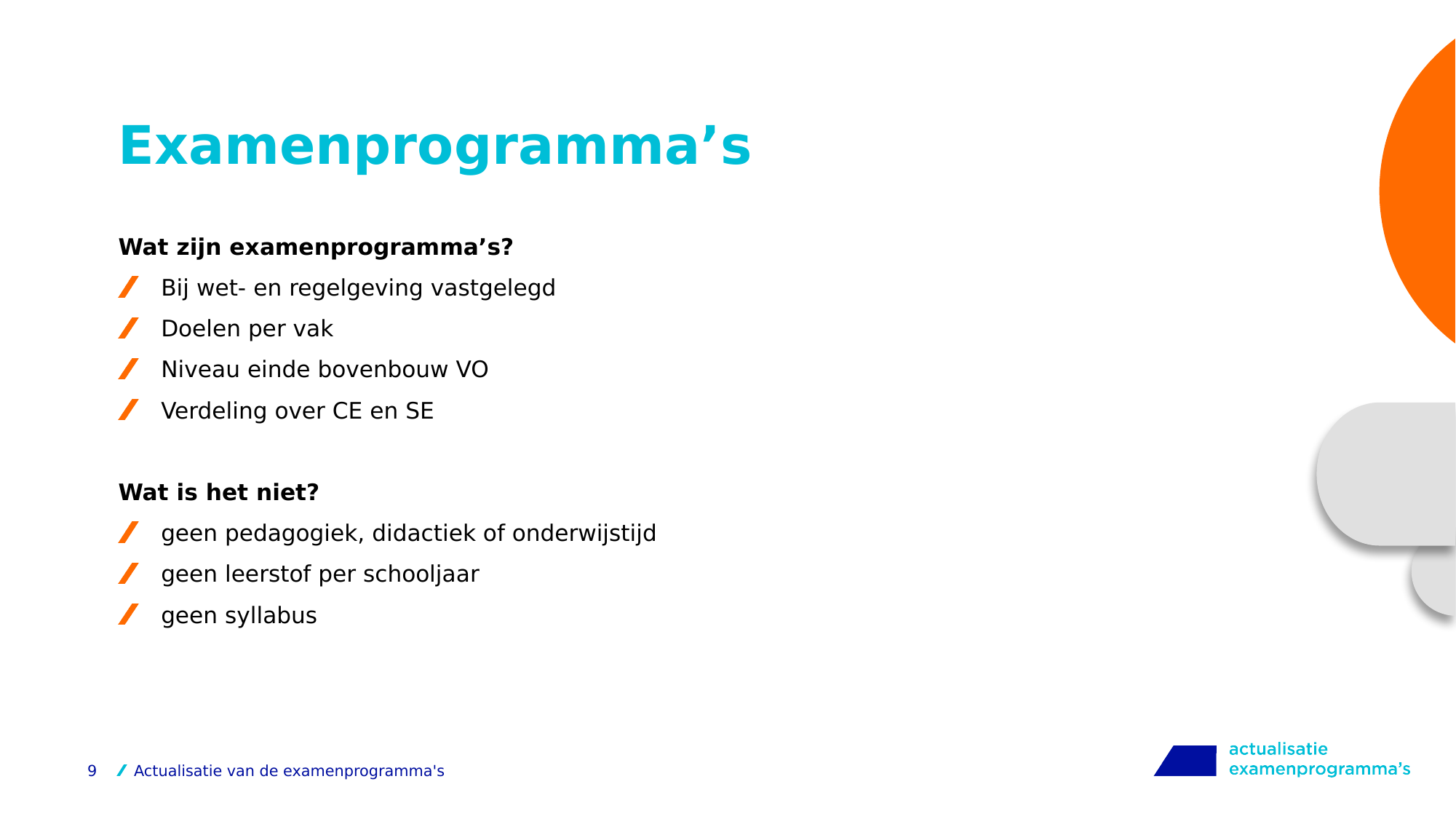

# Examenprogramma’s
Wat zijn examenprogramma’s?
Bij wet- en regelgeving vastgelegd
Doelen per vak
Niveau einde bovenbouw VO
Verdeling over CE en SE

Wat is het niet?
geen pedagogiek, didactiek of onderwijstijd
geen leerstof per schooljaar
geen syllabus

9
Actualisatie van de examenprogramma's